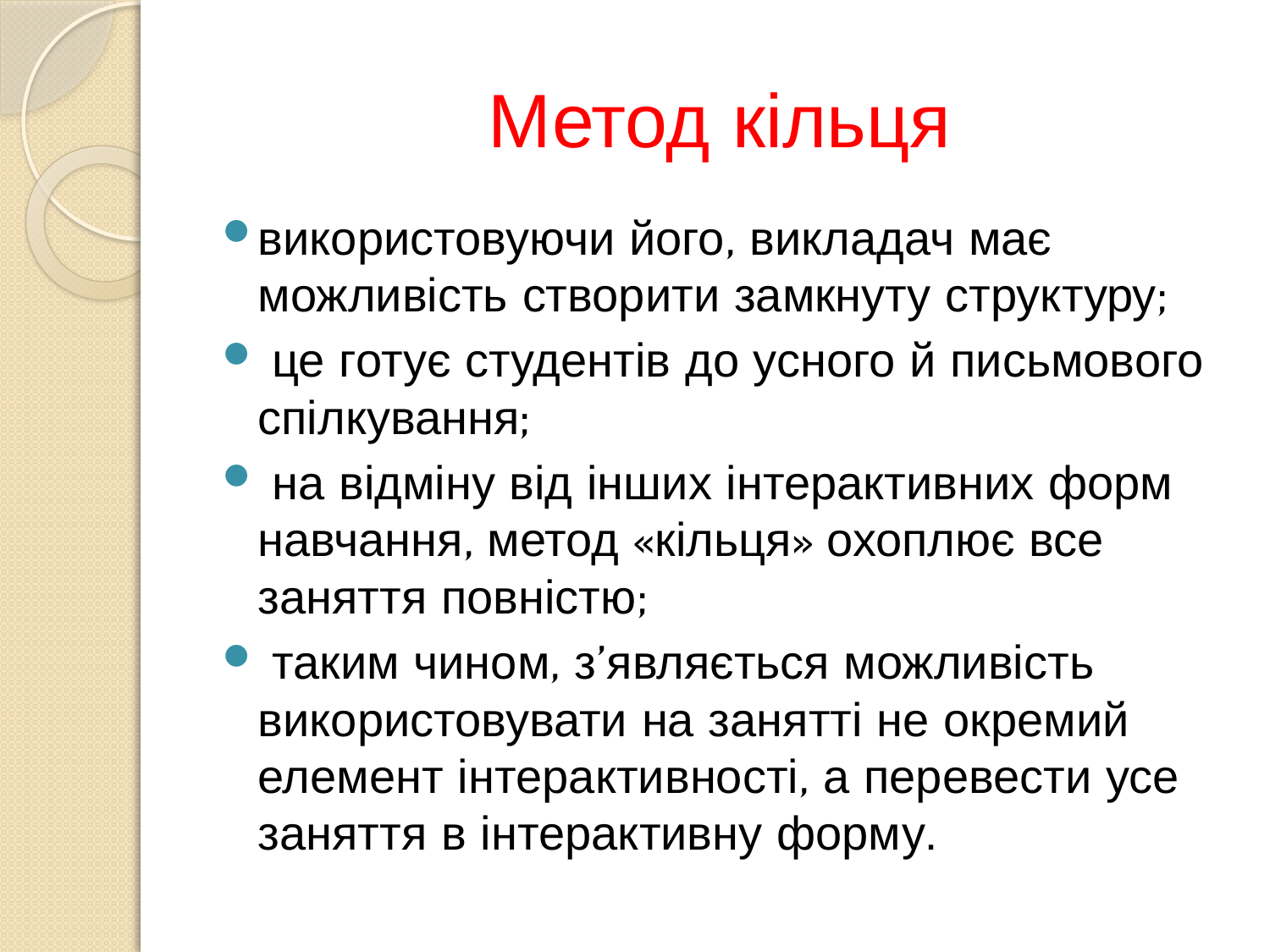

# Метод кільця
використовуючи його, викладач має можливість створити замкнуту структуру;
 це готує студентів до усного й письмового спілкування;
 на відміну від інших інтерактивних форм навчання, метод «кільця» охоплює все заняття повністю;
 таким чином, з’являється можливість використовувати на занятті не окремий елемент інтерактивності, а перевести усе заняття в інтерактивну форму.